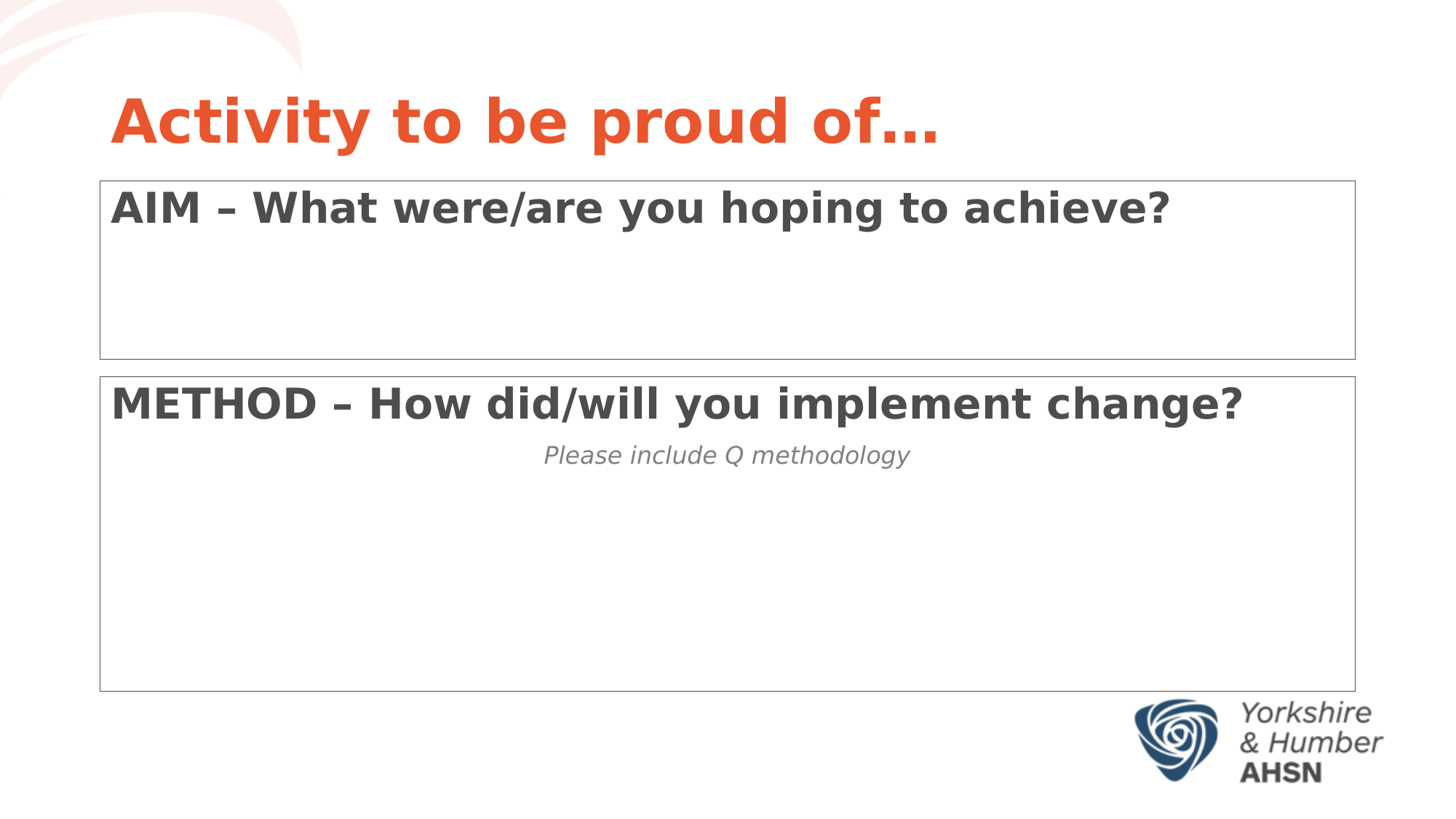

# Activity to be proud of…
AIM – What were/are you hoping to achieve?
METHOD – How did/will you implement change?
Please include Q methodology